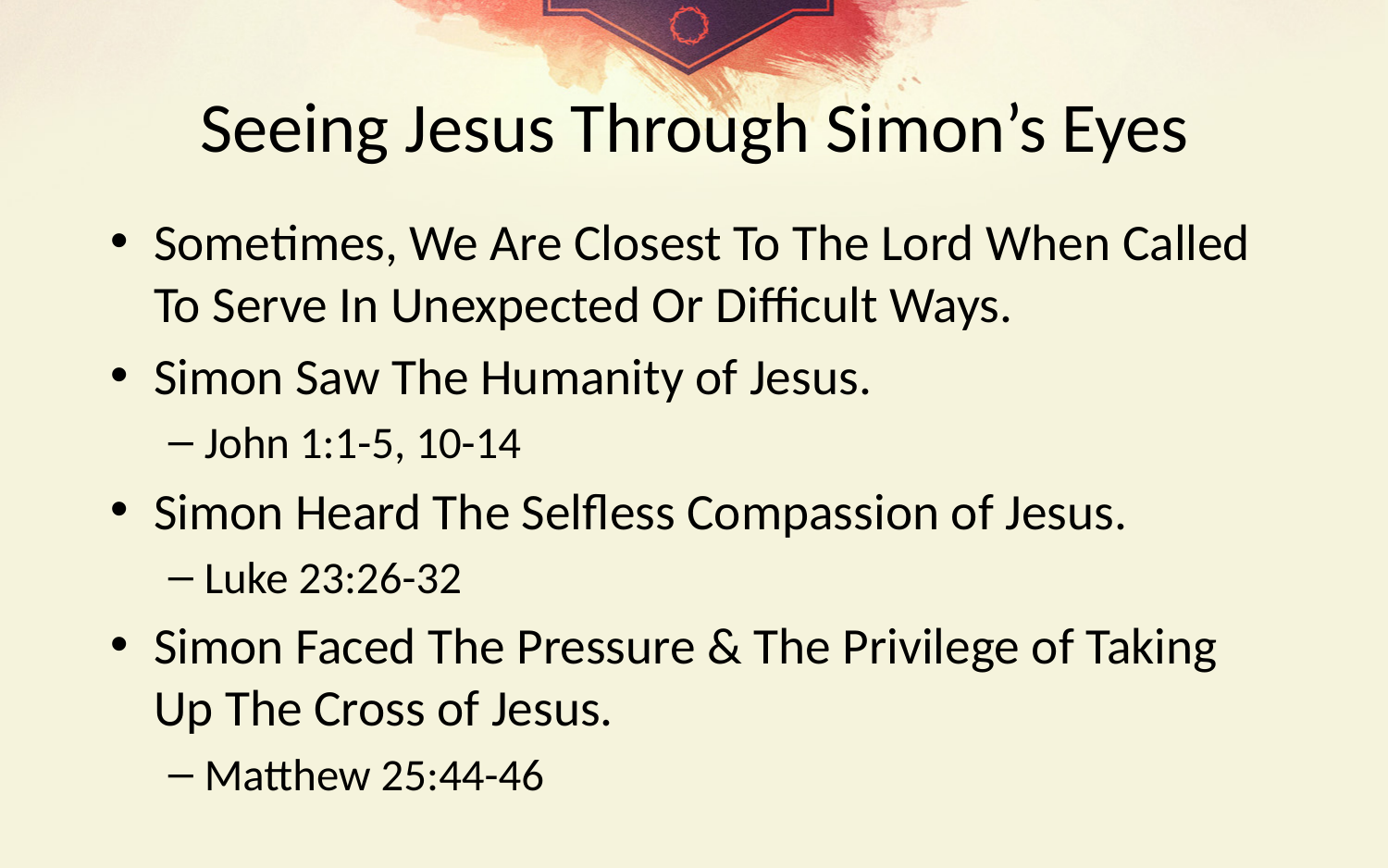

# Seeing Jesus Through Simon’s Eyes
Sometimes, We Are Closest To The Lord When Called To Serve In Unexpected Or Difficult Ways.
Simon Saw The Humanity of Jesus.
John 1:1-5, 10-14
Simon Heard The Selfless Compassion of Jesus.
Luke 23:26-32
Simon Faced The Pressure & The Privilege of Taking Up The Cross of Jesus.
Matthew 25:44-46